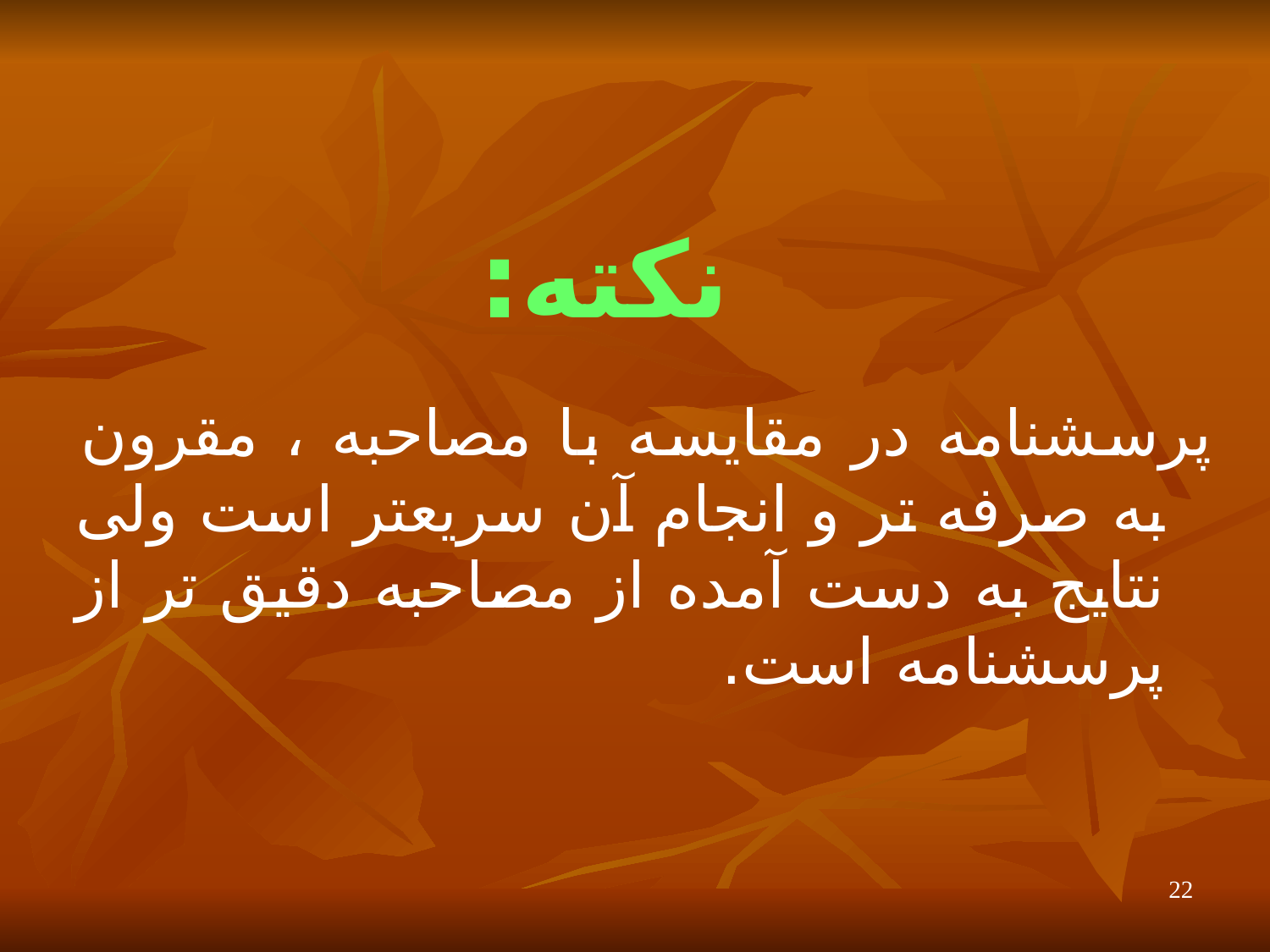

# نکته:
پرسشنامه در مقایسه با مصاحبه ، مقرون به صرفه تر و انجام آن سریعتر است ولی نتایج به دست آمده از مصاحبه دقیق تر از پرسشنامه است.
22